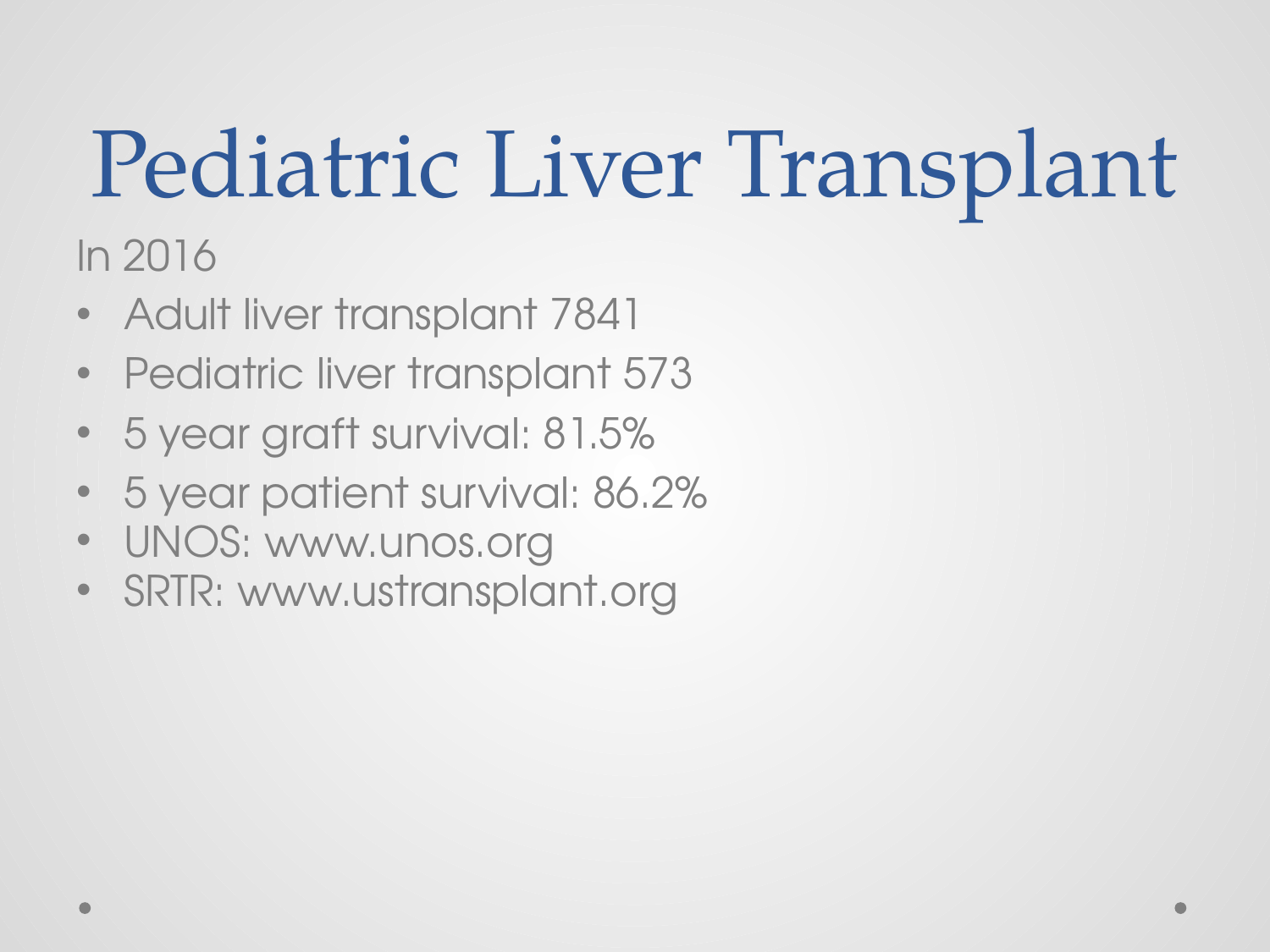

# Pediatric Liver Transplant
In 2016
Adult liver transplant 7841
Pediatric liver transplant 573
5 year graft survival: 81.5%
5 year patient survival: 86.2%
UNOS: www.unos.org
SRTR: www.ustransplant.org